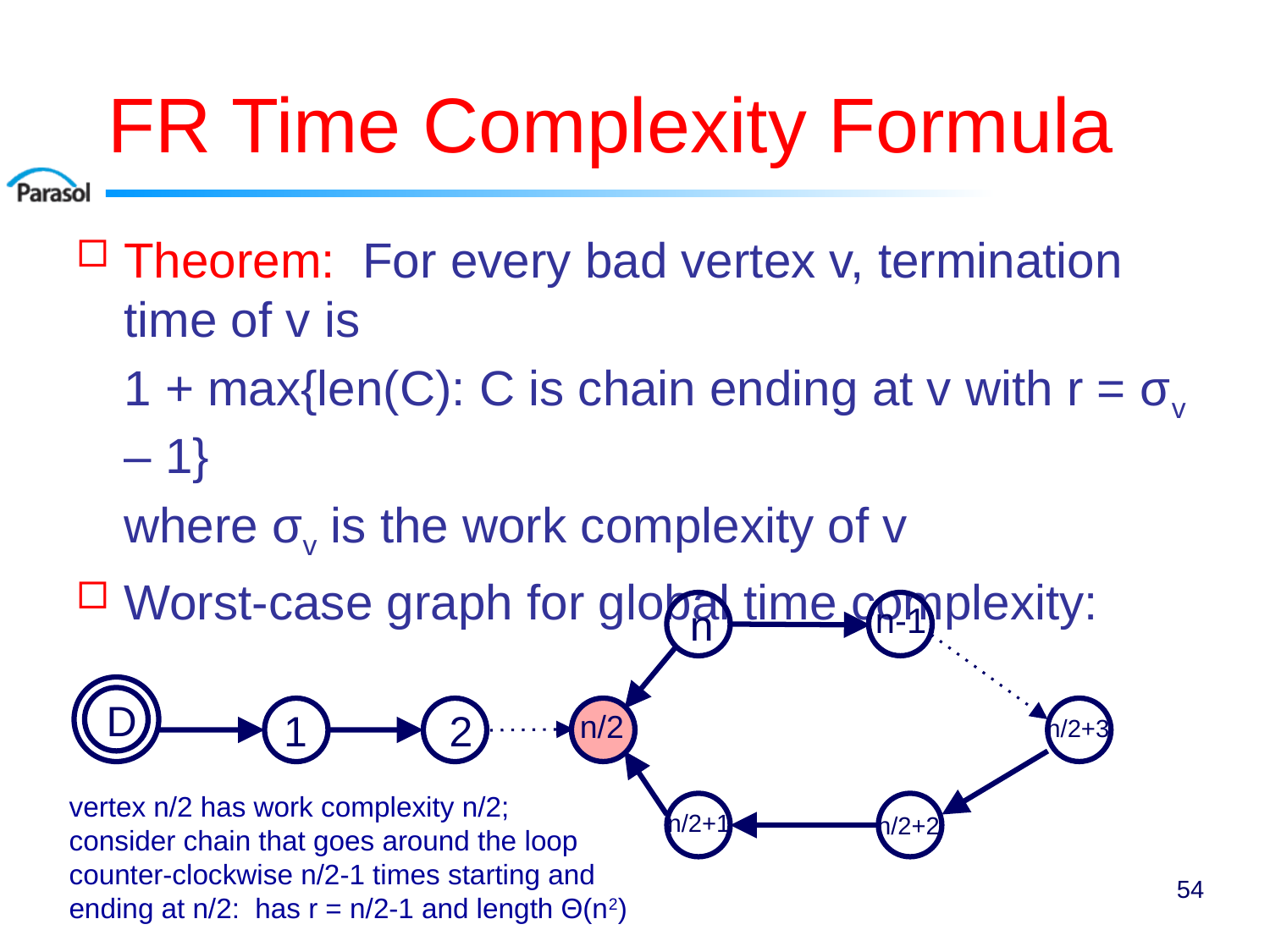

# FR Time Complexity Formula
Theorem:  For every bad vertex v, termination time of v is
	1 + max{len(C): C is chain ending at v with r = σv – 1}
	where σv is the work complexity of v
Worst-case graph for global time complexity:

n
n-1

D

1

2

n/2+3
n/2

vertex n/2 has work complexity n/2;
consider chain that goes around the loop
counter-clockwise n/2-1 times starting and
ending at n/2:  has r = n/2-1 and length Θ(n2)

n/2+1

n/2+2

54